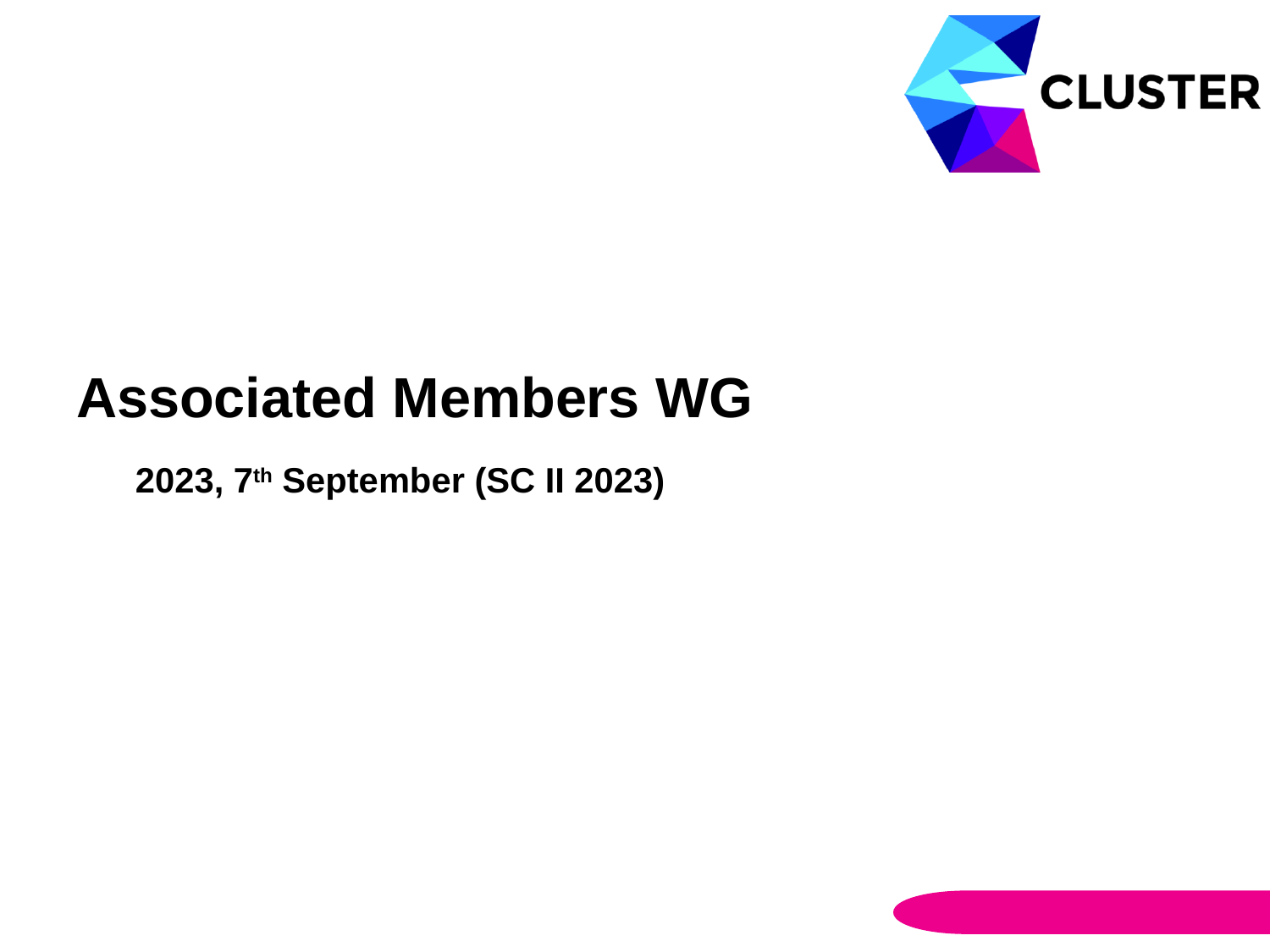

# Associated Members WG
2023, 7th September (SC II 2023)